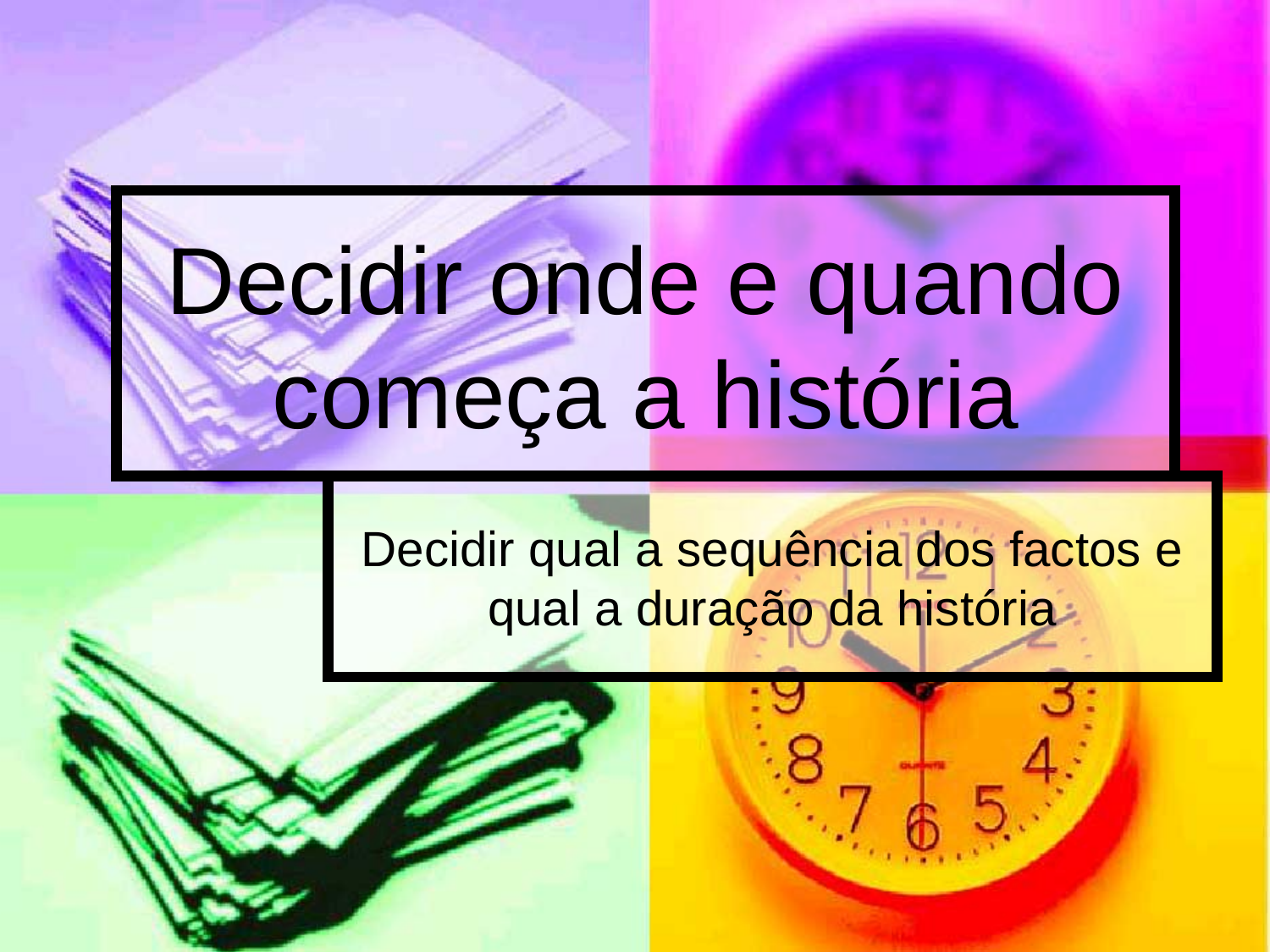

# Decidir onde e quando começa a história
Decidir qual a sequência dos factos e qual a duração da história